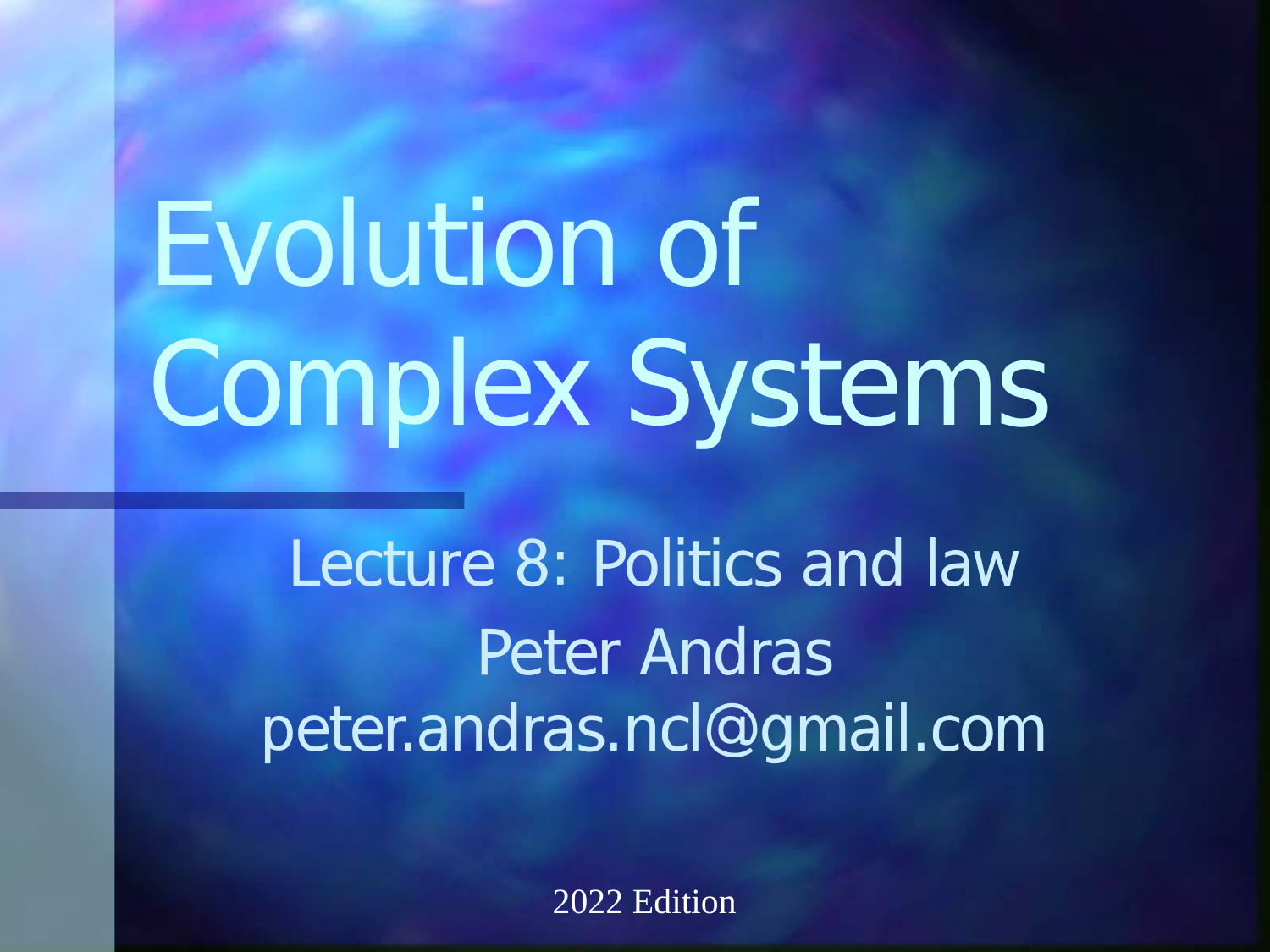

# Evolution of Complex Systems
Lecture 8: Politics and law
Peter Andras peter.andras.ncl@gmail.com

2022 Edition